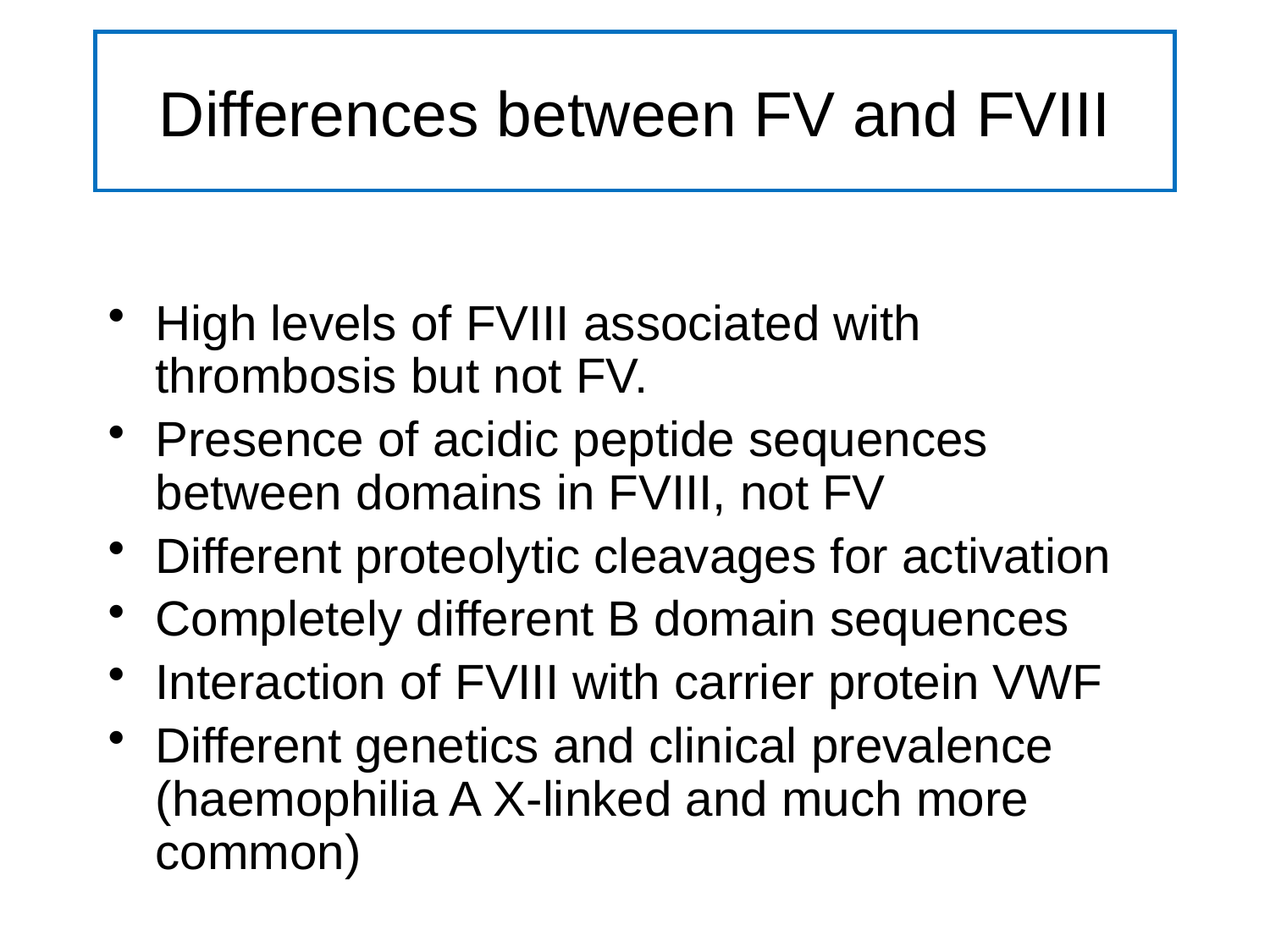

# Differences between FV and FVIII

High levels of FVIII associated with thrombosis but not FV.
Presence of acidic peptide sequences between domains in FVIII, not FV
Different proteolytic cleavages for activation
Completely different B domain sequences
Interaction of FVIII with carrier protein VWF
Different genetics and clinical prevalence (haemophilia A X-linked and much more common)